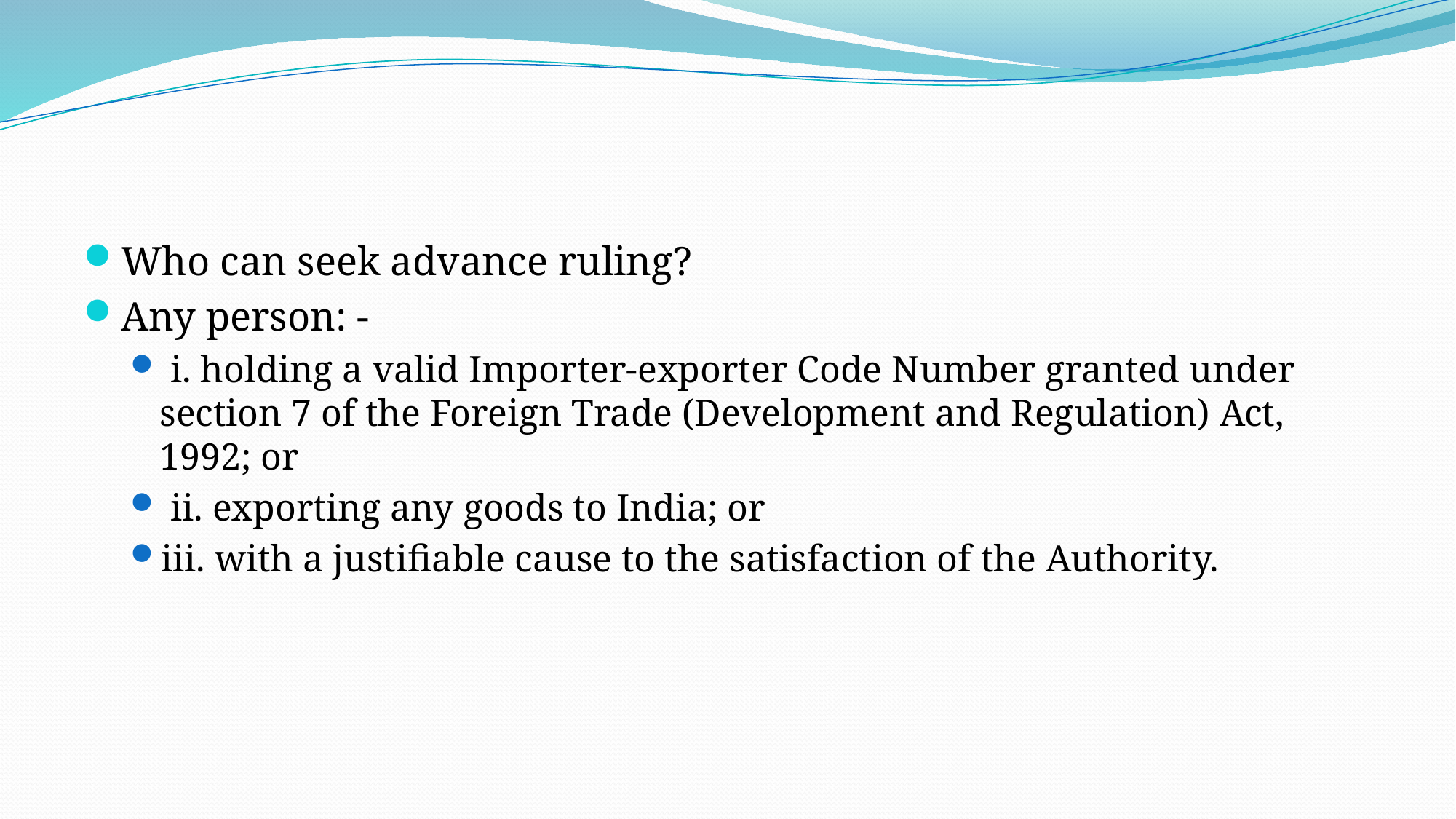

#
Who can seek advance ruling?
Any person: -
 i. holding a valid Importer-exporter Code Number granted under section 7 of the Foreign Trade (Development and Regulation) Act, 1992; or
 ii. exporting any goods to India; or
iii. with a justifiable cause to the satisfaction of the Authority.